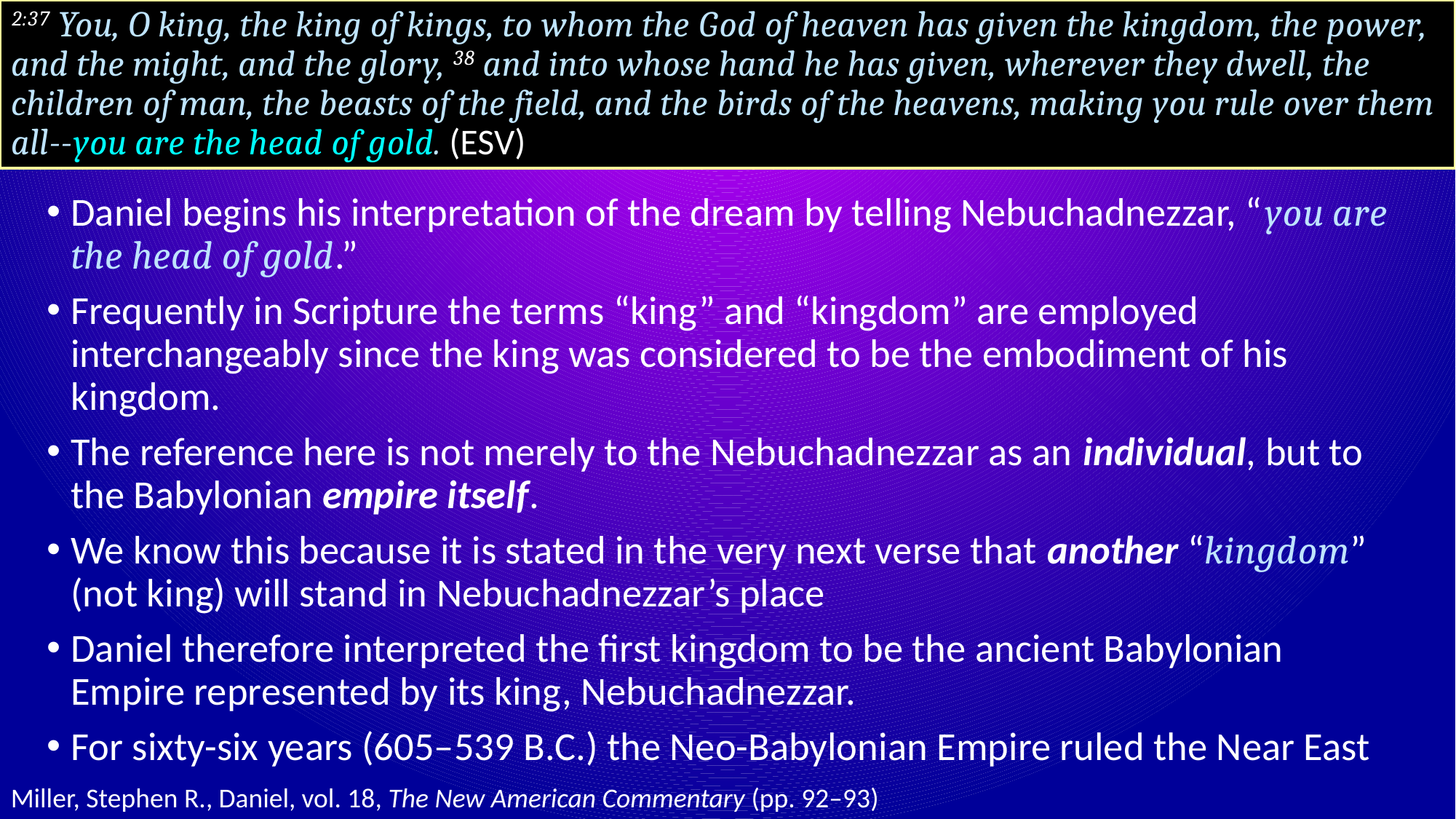

# 2:37 You, O king, the king of kings, to whom the God of heaven has given the kingdom, the power, and the might, and the glory, 38 and into whose hand he has given, wherever they dwell, the children of man, the beasts of the field, and the birds of the heavens, making you rule over them all--you are the head of gold. (ESV)
Daniel begins his interpretation of the dream by telling Nebuchadnezzar, “you are the head of gold.”
Frequently in Scripture the terms “king” and “kingdom” are employed interchangeably since the king was considered to be the embodiment of his kingdom.
The reference here is not merely to the Nebuchadnezzar as an individual, but to the Babylonian empire itself.
We know this because it is stated in the very next verse that another “kingdom” (not king) will stand in Nebuchadnezzar’s place
Daniel therefore interpreted the first kingdom to be the ancient Babylonian Empire represented by its king, Nebuchadnezzar.
For sixty-six years (605–539 B.C.) the Neo-Babylonian Empire ruled the Near East
Miller, Stephen R., Daniel, vol. 18, The New American Commentary (pp. 92–93)